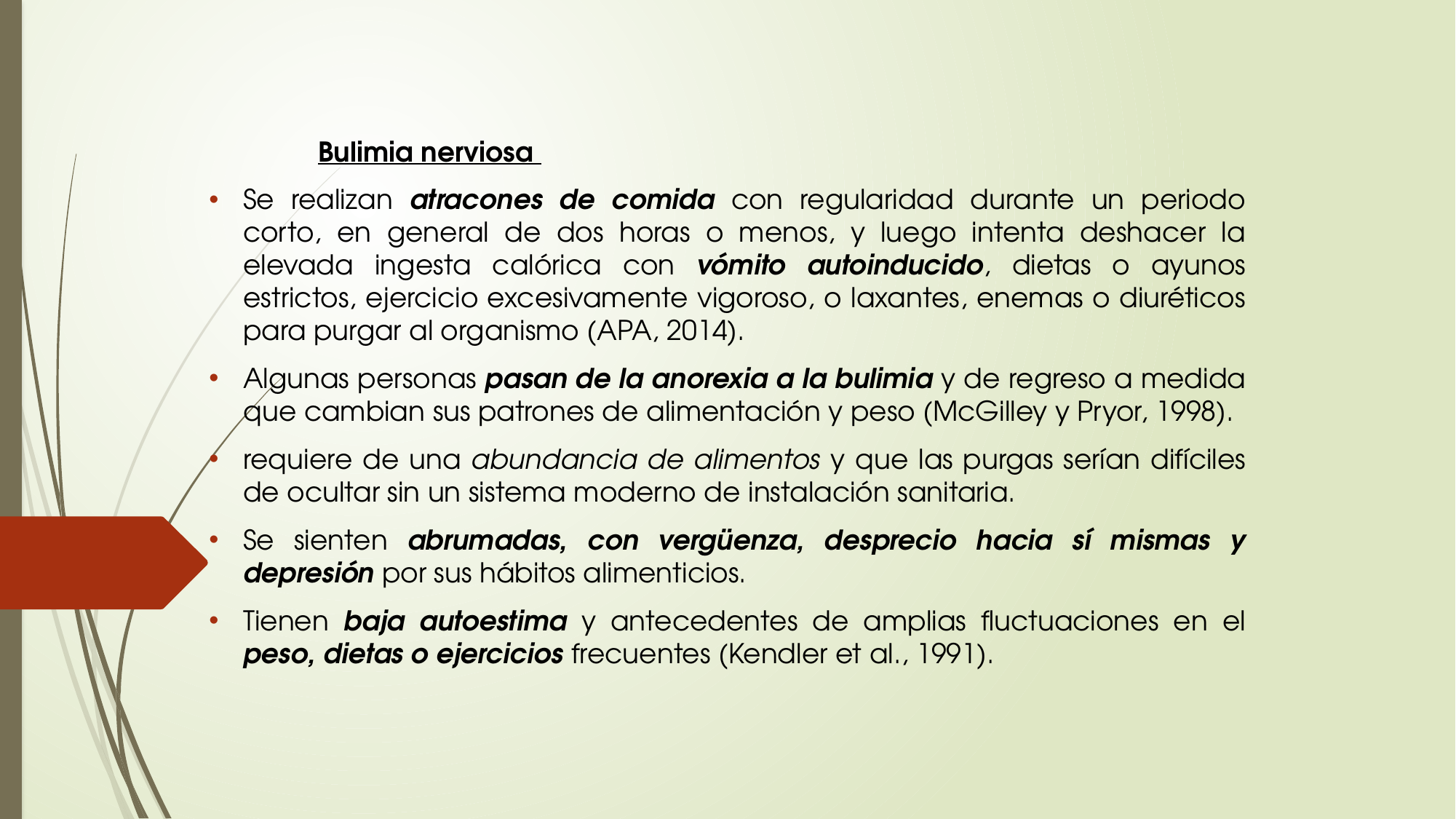

Bulimia nerviosa
Se realizan atracones de comida con regularidad durante un periodo corto, en general de dos horas o menos, y luego intenta deshacer la elevada ingesta calórica con vómito autoinducido, dietas o ayunos estrictos, ejercicio excesivamente vigoroso, o laxantes, enemas o diuréticos para purgar al organismo (APA, 2014).
Algunas personas pasan de la anorexia a la bulimia y de regreso a medida que cambian sus patrones de alimentación y peso (McGilley y Pryor, 1998).
requiere de una abundancia de alimentos y que las purgas serían difíciles de ocultar sin un sistema moderno de instalación sanitaria.
Se sienten abrumadas, con vergüenza, desprecio hacia sí mismas y depresión por sus hábitos alimenticios.
Tienen baja autoestima y antecedentes de amplias fluctuaciones en el peso, dietas o ejercicios frecuentes (Kendler et al., 1991).